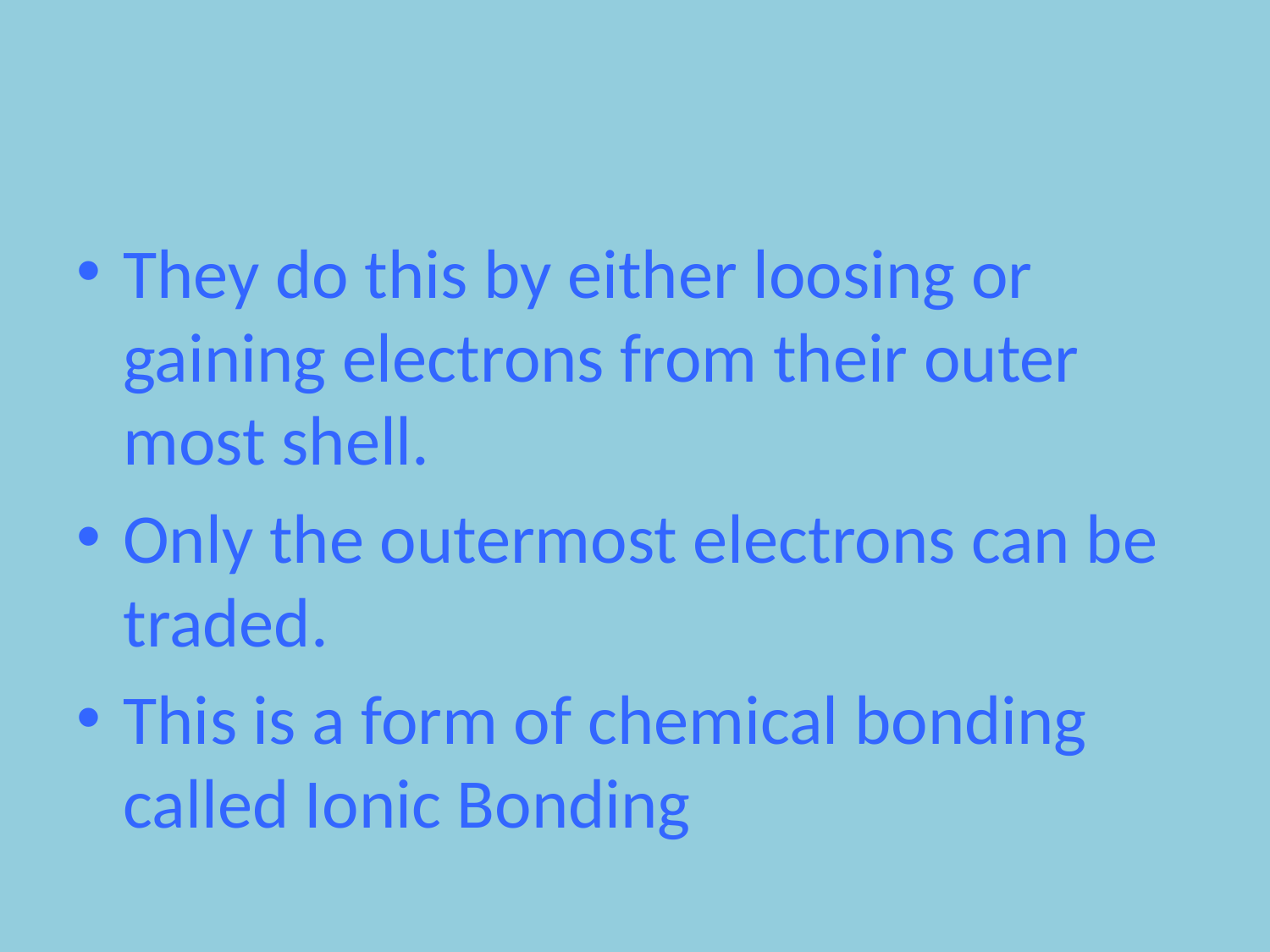

#
They do this by either loosing or gaining electrons from their outer most shell.
Only the outermost electrons can be traded.
This is a form of chemical bonding called Ionic Bonding